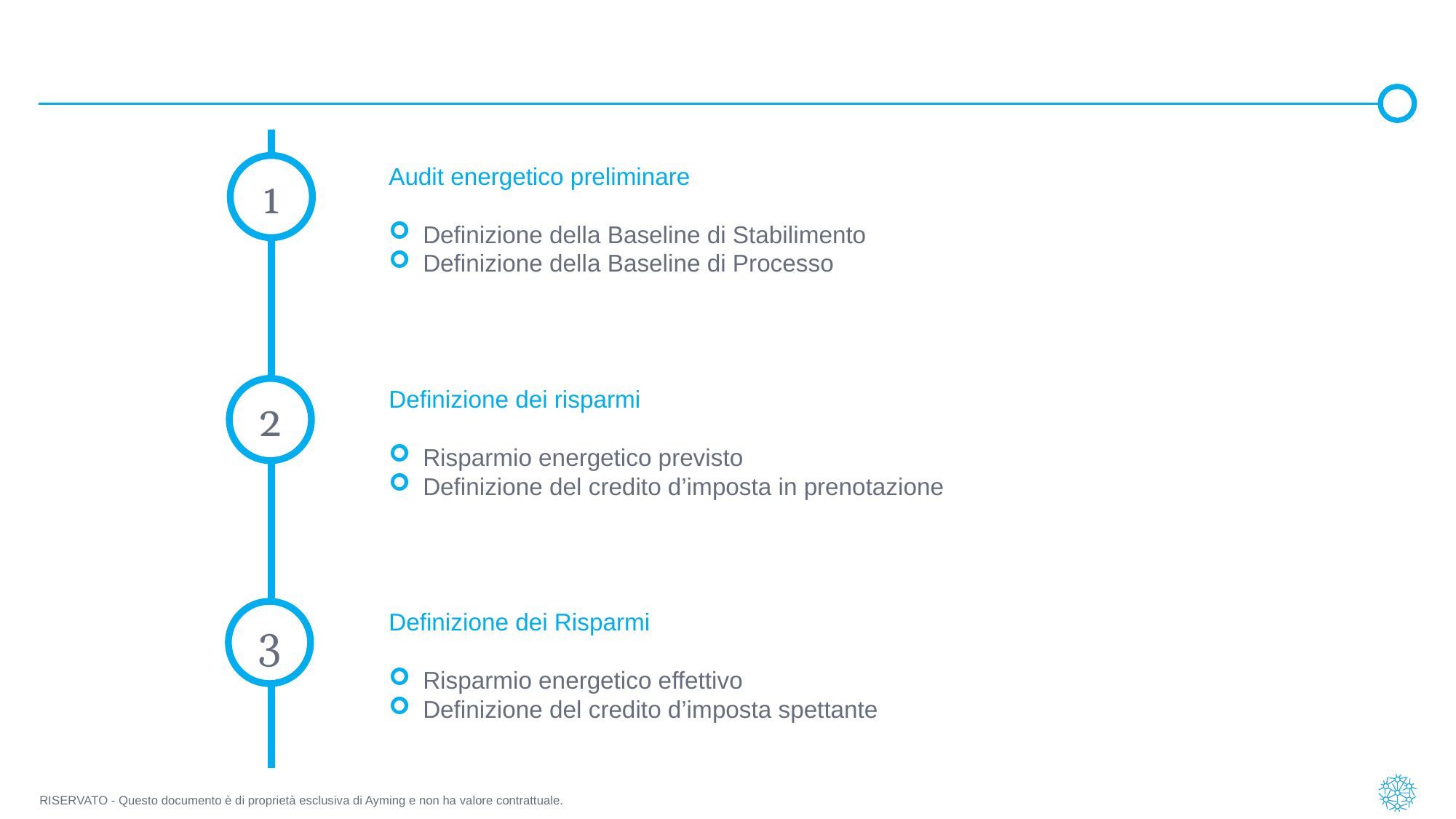

#
1
Audit energetico preliminare

Definizione della Baseline di Stabilimento
Definizione della Baseline di Processo
2
Definizione dei risparmi

Risparmio energetico previsto
Definizione del credito d’imposta in prenotazione
3
Definizione dei Risparmi

Risparmio energetico effettivo
Definizione del credito d’imposta spettante